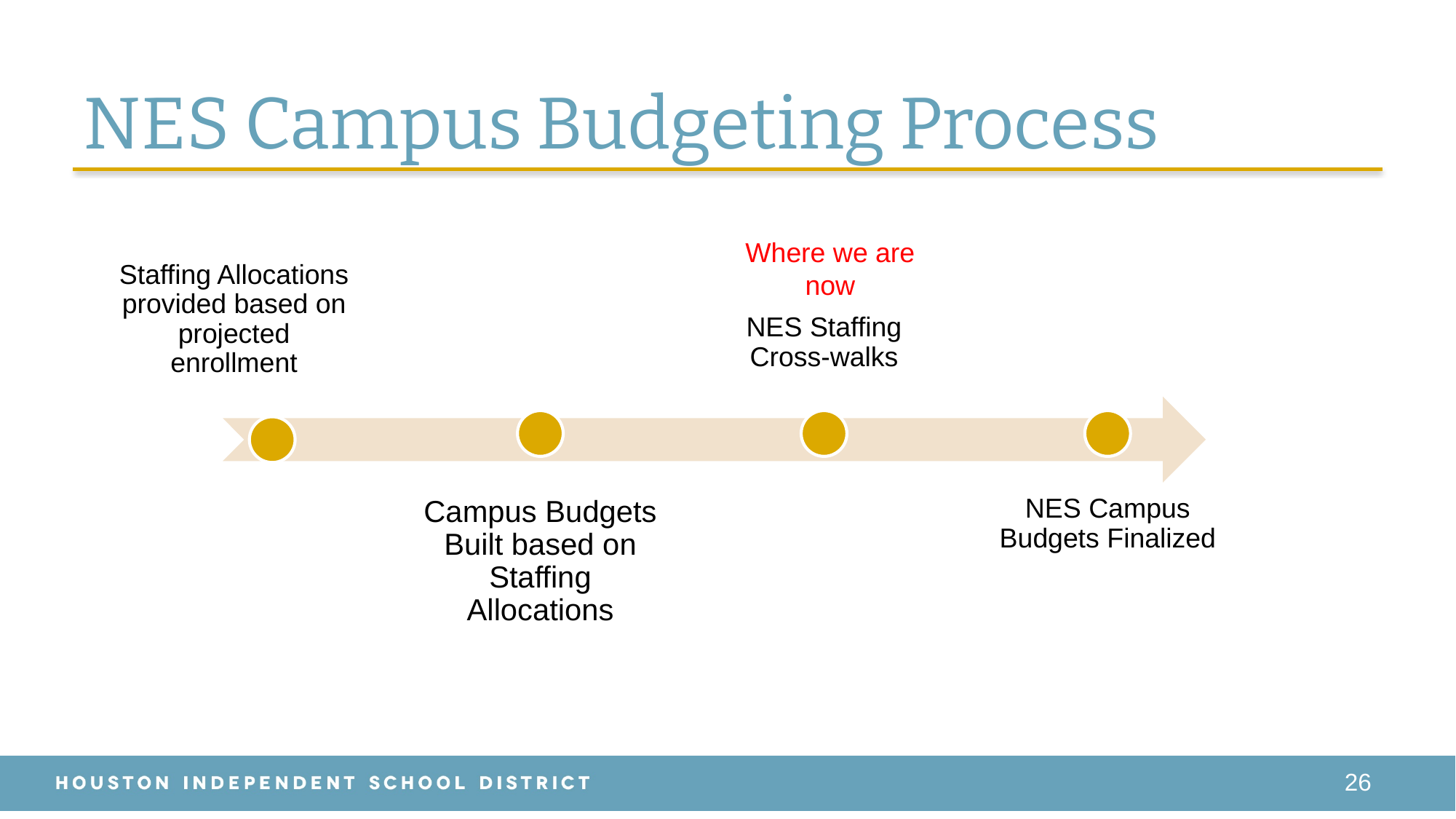

# NES Campus Budgeting Process
Staffing Allocations provided based on projected enrollment
Campus Budgets Built based on Staffing Allocations
NES Staffing Cross-walks
NES Campus Budgets Finalized
Where we are now
26